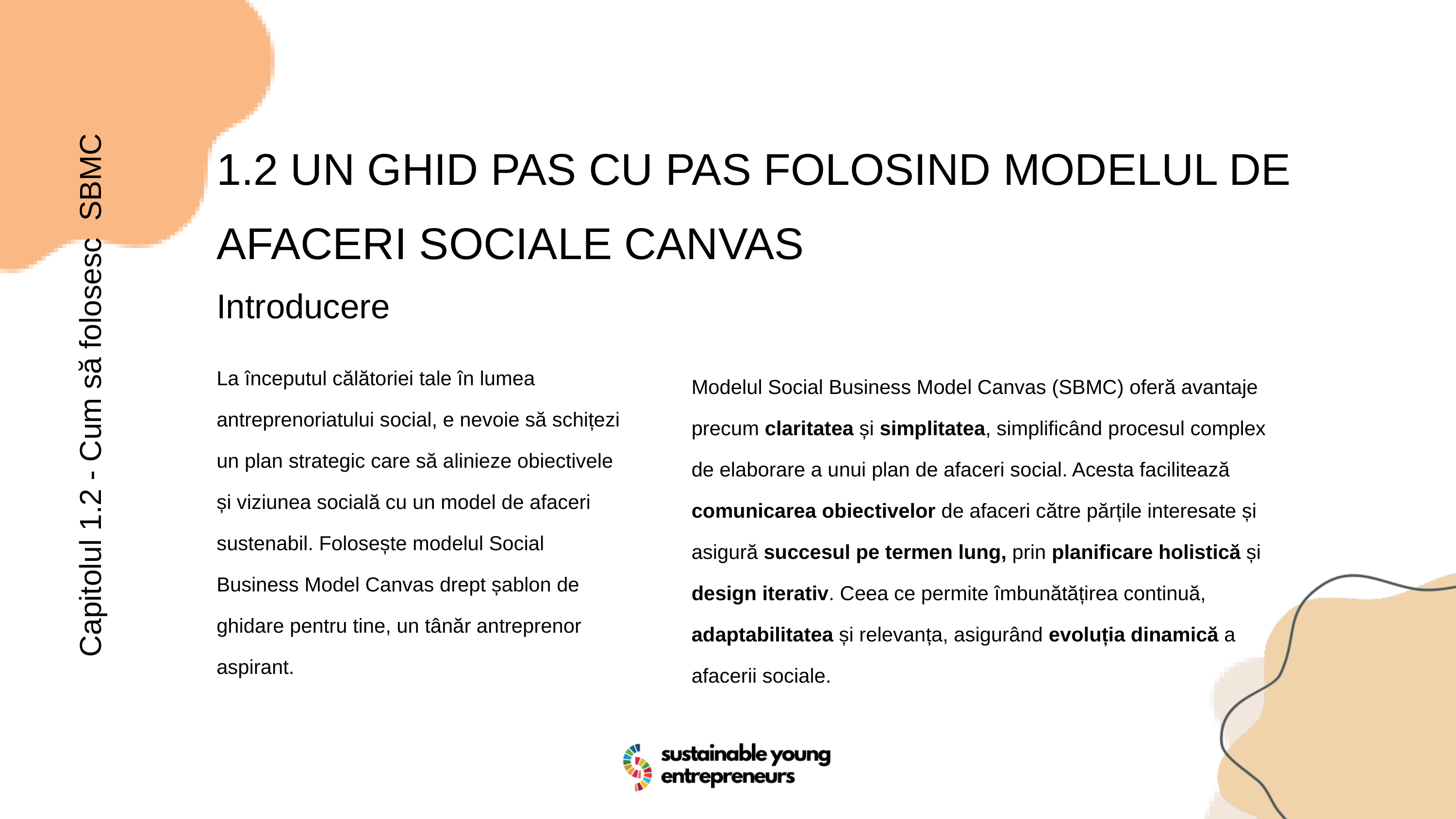

1.2 UN GHID PAS CU PAS FOLOSIND MODELUL DE AFACERI SOCIALE CANVAS
Introducere
La începutul călătoriei tale în lumea antreprenoriatului social, e nevoie să schițezi un plan strategic care să alinieze obiectivele și viziunea socială cu un model de afaceri sustenabil. Folosește modelul Social Business Model Canvas drept șablon de ghidare pentru tine, un tânăr antreprenor aspirant.
Modelul Social Business Model Canvas (SBMC) oferă avantaje precum claritatea și simplitatea, simplificând procesul complex de elaborare a unui plan de afaceri social. Acesta facilitează comunicarea obiectivelor de afaceri către părțile interesate și asigură succesul pe termen lung, prin planificare holistică și design iterativ. Ceea ce permite îmbunătățirea continuă, adaptabilitatea și relevanța, asigurând evoluția dinamică a afacerii sociale.
Capitolul 1.2 - Cum să folosesc  SBMC